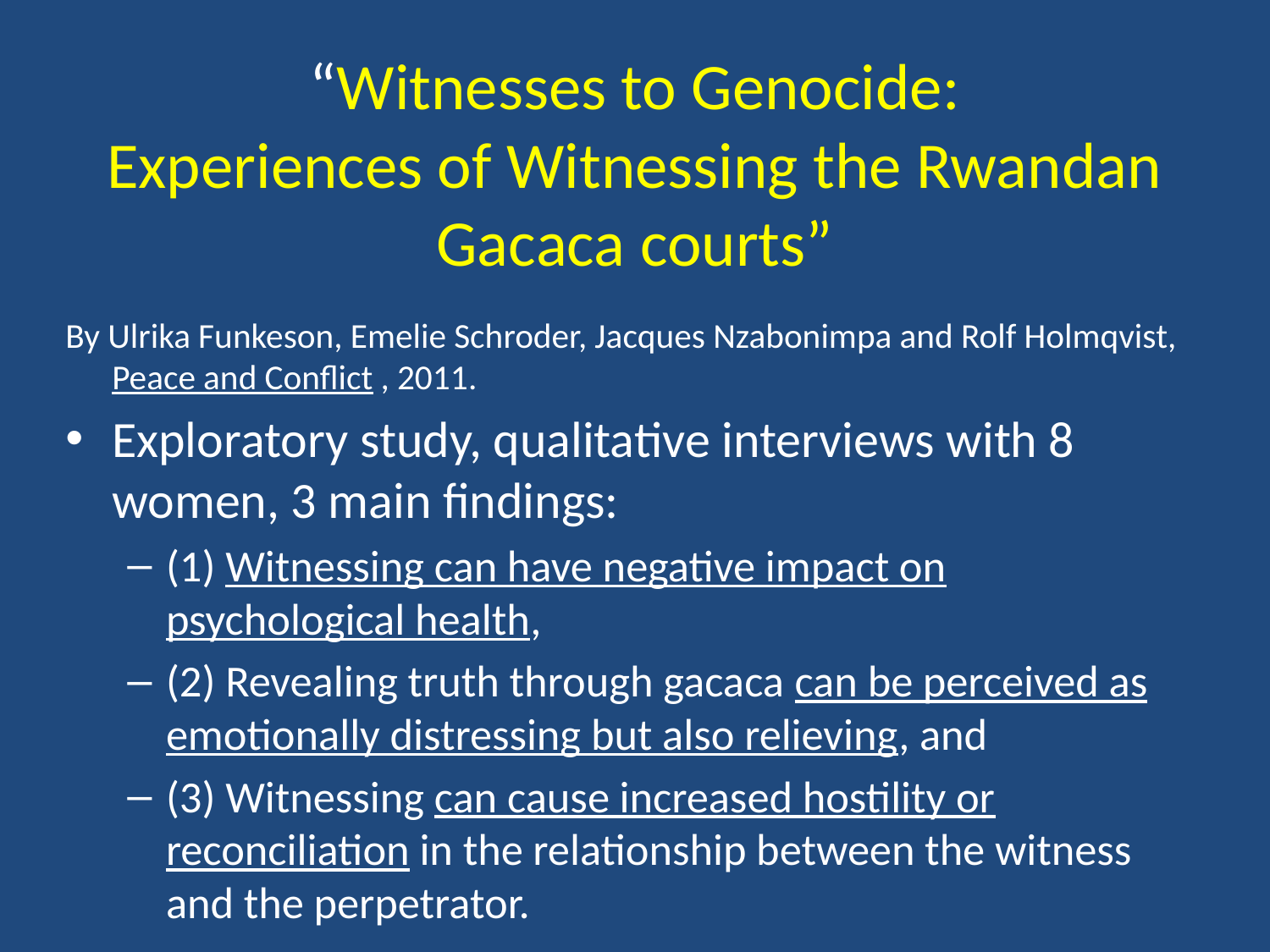

# “Witnesses to Genocide: Experiences of Witnessing the Rwandan Gacaca courts”
By Ulrika Funkeson, Emelie Schroder, Jacques Nzabonimpa and Rolf Holmqvist, Peace and Conflict , 2011.
Exploratory study, qualitative interviews with 8 women, 3 main findings:
(1) Witnessing can have negative impact on psychological health,
(2) Revealing truth through gacaca can be perceived as emotionally distressing but also relieving, and
(3) Witnessing can cause increased hostility or reconciliation in the relationship between the witness and the perpetrator.